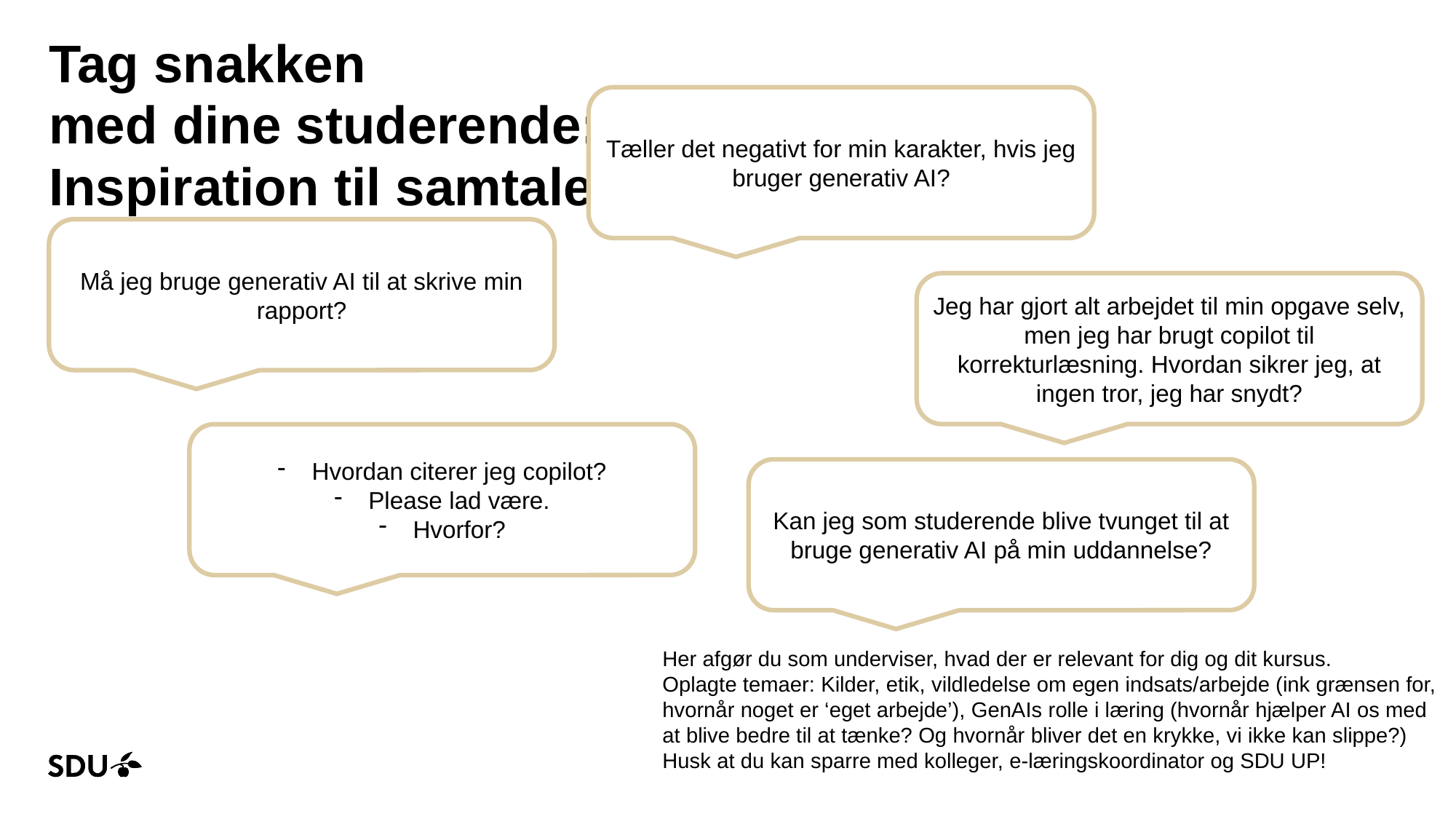

# Tag snakken med dine studerende: Inspiration til samtale
Tæller det negativt for min karakter, hvis jeg bruger generativ AI?
Må jeg bruge generativ AI til at skrive min rapport?
Jeg har gjort alt arbejdet til min opgave selv, men jeg har brugt copilot til korrekturlæsning. Hvordan sikrer jeg, at ingen tror, jeg har snydt?
Hvordan citerer jeg copilot?
Please lad være.
Hvorfor?
Kan jeg som studerende blive tvunget til at bruge generativ AI på min uddannelse?
Her afgør du som underviser, hvad der er relevant for dig og dit kursus.
Oplagte temaer: Kilder, etik, vildledelse om egen indsats/arbejde (ink grænsen for, hvornår noget er ‘eget arbejde’), GenAIs rolle i læring (hvornår hjælper AI os med at blive bedre til at tænke? Og hvornår bliver det en krykke, vi ikke kan slippe?)
Husk at du kan sparre med kolleger, e-læringskoordinator og SDU UP!
22-12-2025
5